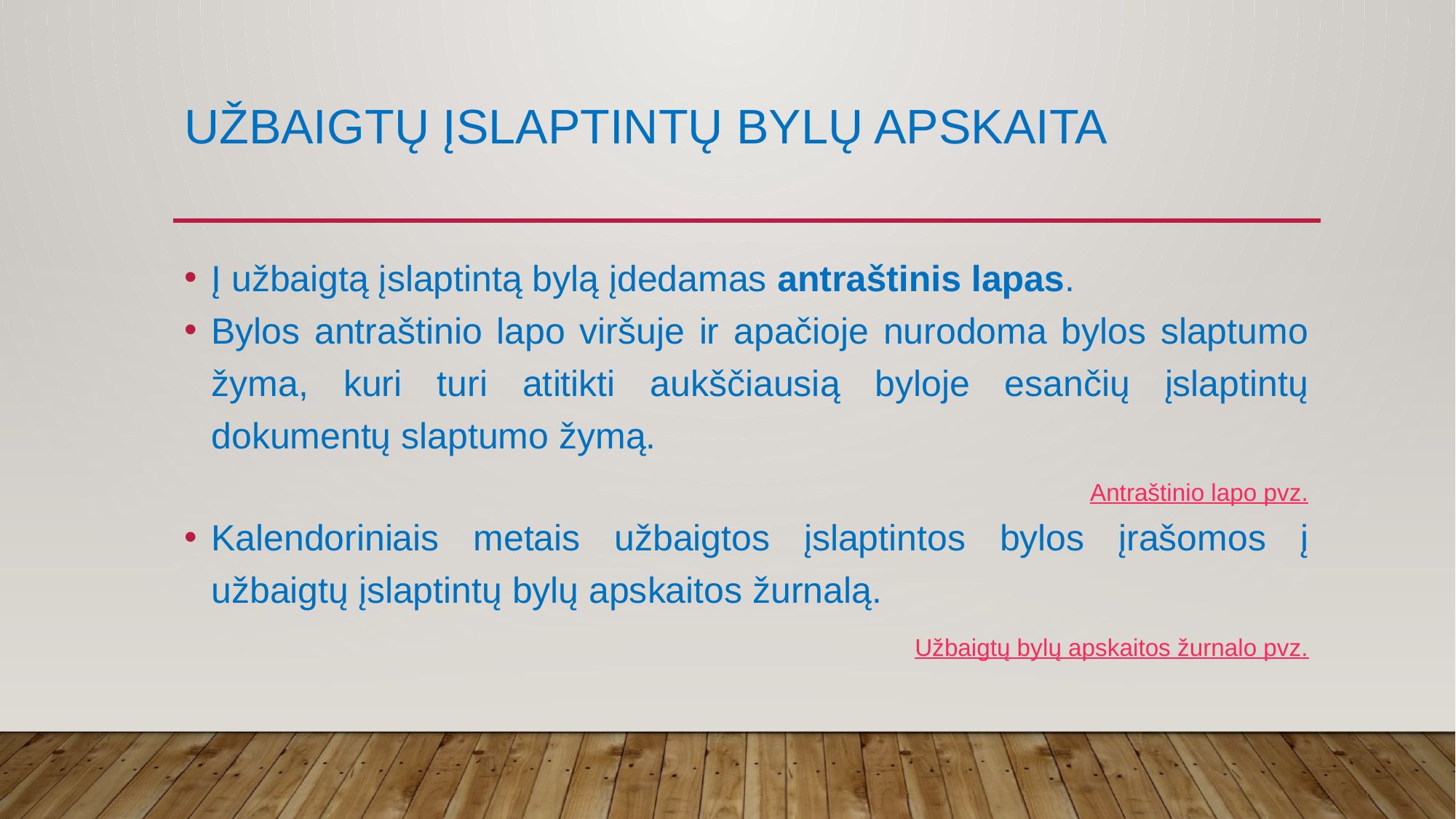

# UŽBAIGTŲ ĮSLAPTINTŲ BYLŲ APSKAITA
Į užbaigtą įslaptintą bylą įdedamas antraštinis lapas.
Bylos antraštinio lapo viršuje ir apačioje nurodoma bylos slaptumo žyma, kuri turi atitikti aukščiausią byloje esančių įslaptintų dokumentų slaptumo žymą.
Antraštinio lapo pvz.
Kalendoriniais metais užbaigtos įslaptintos bylos įrašomos į užbaigtų įslaptintų bylų apskaitos žurnalą.
Užbaigtų bylų apskaitos žurnalo pvz.